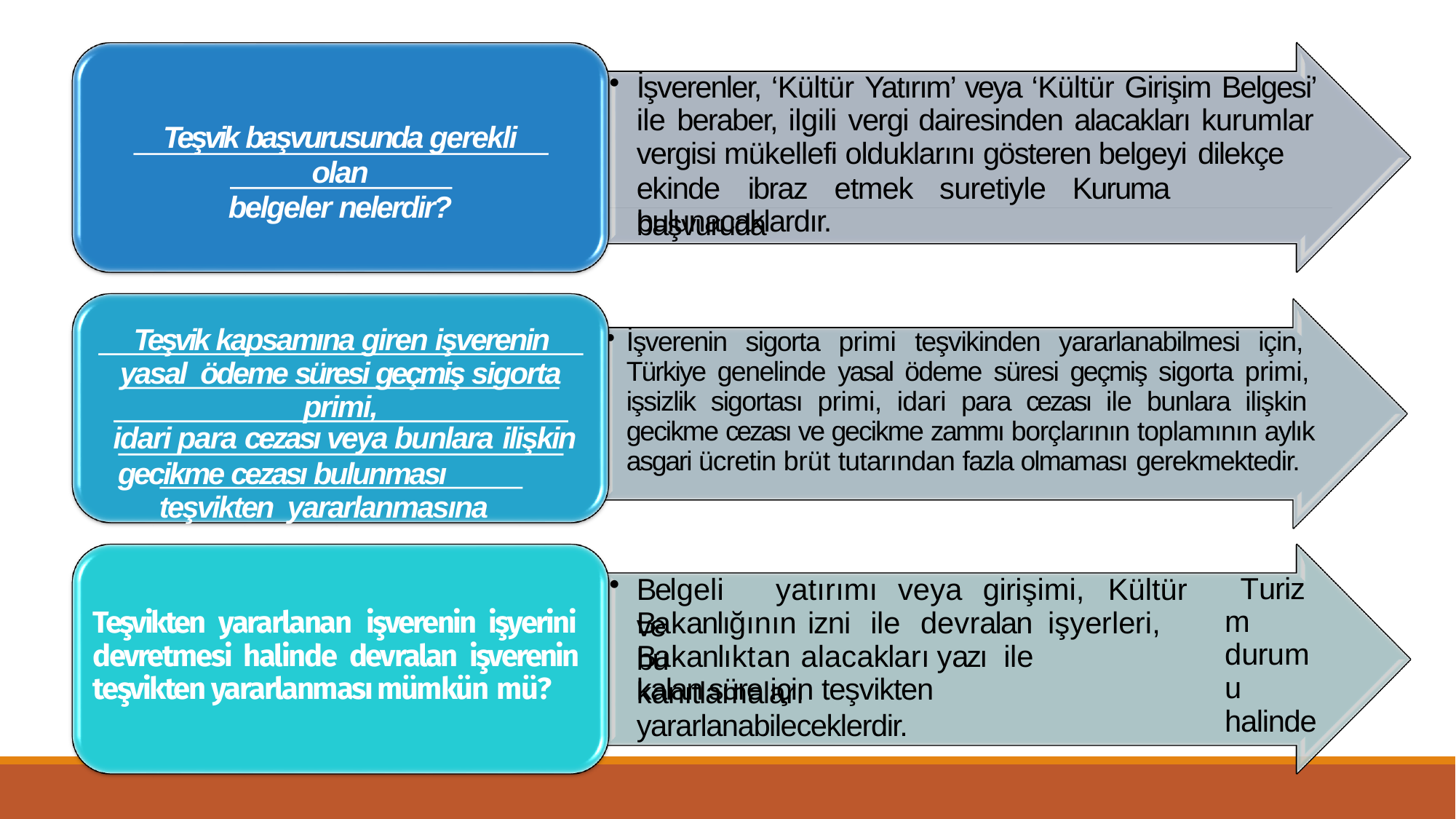

İşverenler, ‘Kültür Yatırım’ veya ‘Kültür Girişim Belgesi’  ile beraber, ilgili vergi dairesinden alacakları kurumlar  vergisi mükellefi olduklarını gösteren belgeyi dilekçe
Teşvik başvurusunda gerekli olan
belgeler nelerdir?
ekinde	ibraz	etmek	suretiyle	Kuruma	başvuruda
bulunacaklardır.

Teşvik kapsamına giren işverenin yasal  ödeme süresi geçmiş sigorta primi,
idari para cezası veya bunlara ilişkin
gecikme cezası bulunması teşvikten  yararlanmasına engel midir?
İşverenin sigorta primi teşvikinden yararlanabilmesi için,  Türkiye genelinde yasal ödeme süresi geçmiş sigorta primi,  işsizlik sigortası primi, idari para cezası ile bunlara ilişkin  gecikme cezası ve gecikme zammı borçlarının toplamının aylık  asgari ücretin brüt tutarından fazla olmaması gerekmektedir.

Belgeli	yatırımı	veya	girişimi,	Kültür	ve
Turizm  durumu  halinde
Bakanlığının	izni	ile	devralan	işyerleri,	bu
Teşvikten yararlanan işverenin işyerini  devretmesi halinde devralan işverenin  teşvikten yararlanması mümkün mü?
Bakanlıktan	alacakları	yazı	ile	kanıtlamaları
kalan süre için teşvikten yararlanabileceklerdir.